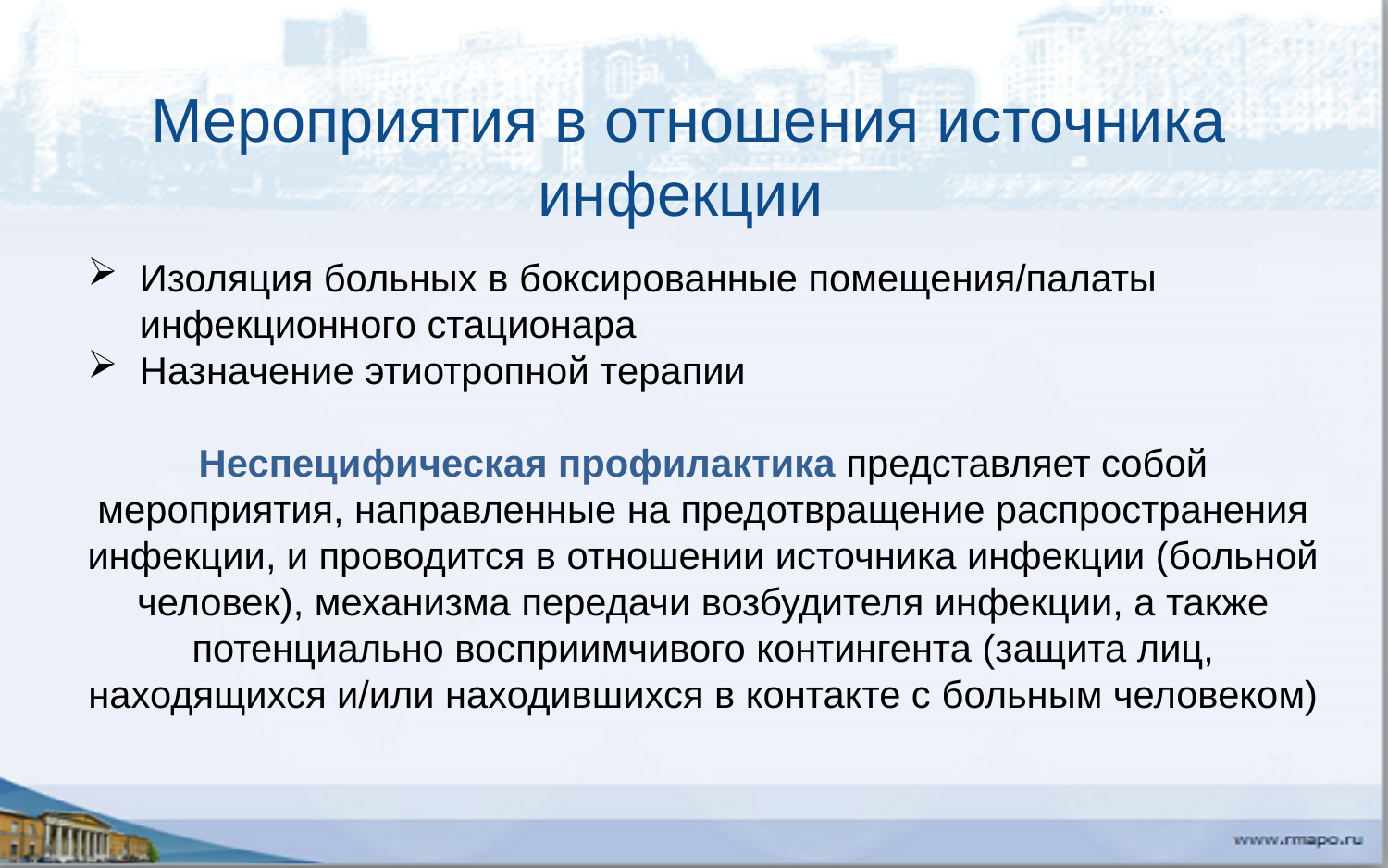

Мероприятия в отношения источника инфекции
Изоляция больных в боксированные помещения/палаты инфекционного стационара
Назначение этиотропной терапии

Неспецифическая профилактика представляет собой мероприятия, направленные на предотвращение распространения инфекции, и проводится в отношении источника инфекции (больной человек), механизма передачи возбудителя инфекции, а также потенциально восприимчивого контингента (защита лиц, находящихся и/или находившихся в контакте с больным человеком)